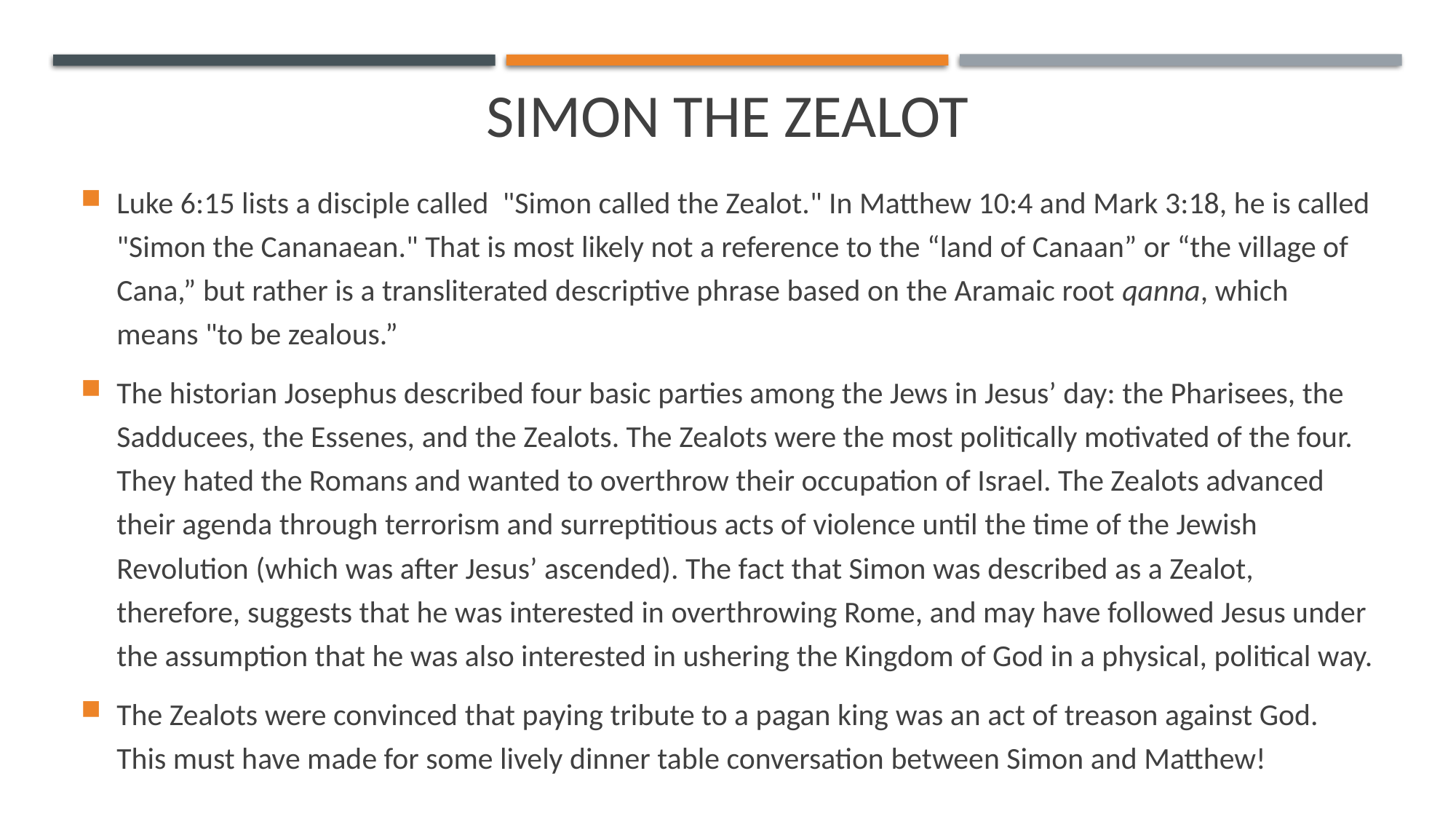

# Simon the zealot
Luke 6:15 lists a disciple called  "Simon called the Zealot." In Matthew 10:4 and Mark 3:18, he is called "Simon the Cananaean." That is most likely not a reference to the “land of Canaan” or “the village of Cana,” but rather is a transliterated descriptive phrase based on the Aramaic root qanna, which means "to be zealous.”
The historian Josephus described four basic parties among the Jews in Jesus’ day: the Pharisees, the Sadducees, the Essenes, and the Zealots. The Zealots were the most politically motivated of the four.  They hated the Romans and wanted to overthrow their occupation of Israel. The Zealots advanced their agenda through terrorism and surreptitious acts of violence until the time of the Jewish Revolution (which was after Jesus’ ascended). The fact that Simon was described as a Zealot, therefore, suggests that he was interested in overthrowing Rome, and may have followed Jesus under the assumption that he was also interested in ushering the Kingdom of God in a physical, political way.
The Zealots were convinced that paying tribute to a pagan king was an act of treason against God. This must have made for some lively dinner table conversation between Simon and Matthew!